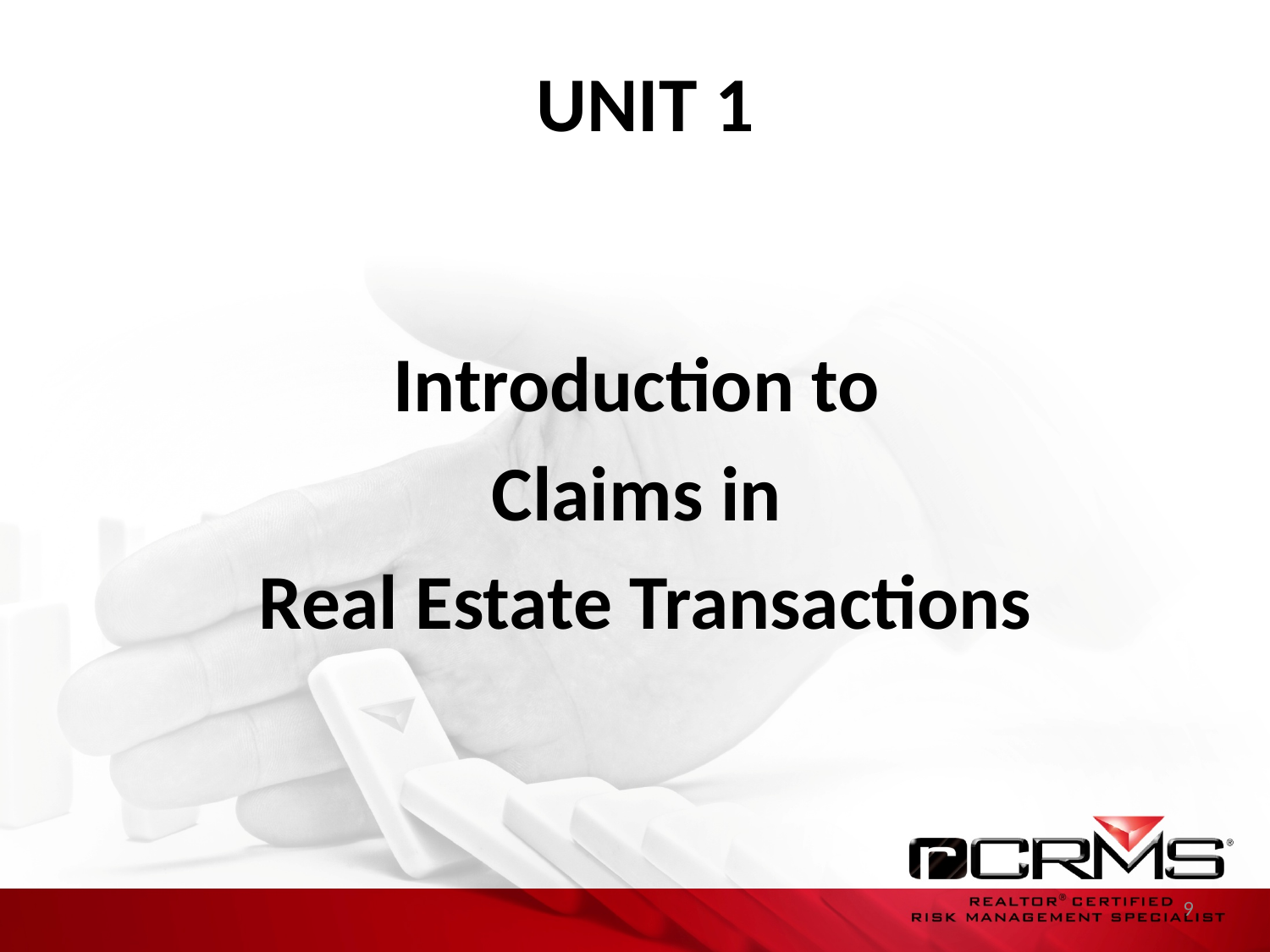

# UNIT 1
Introduction to
Claims in
Real Estate Transactions

9